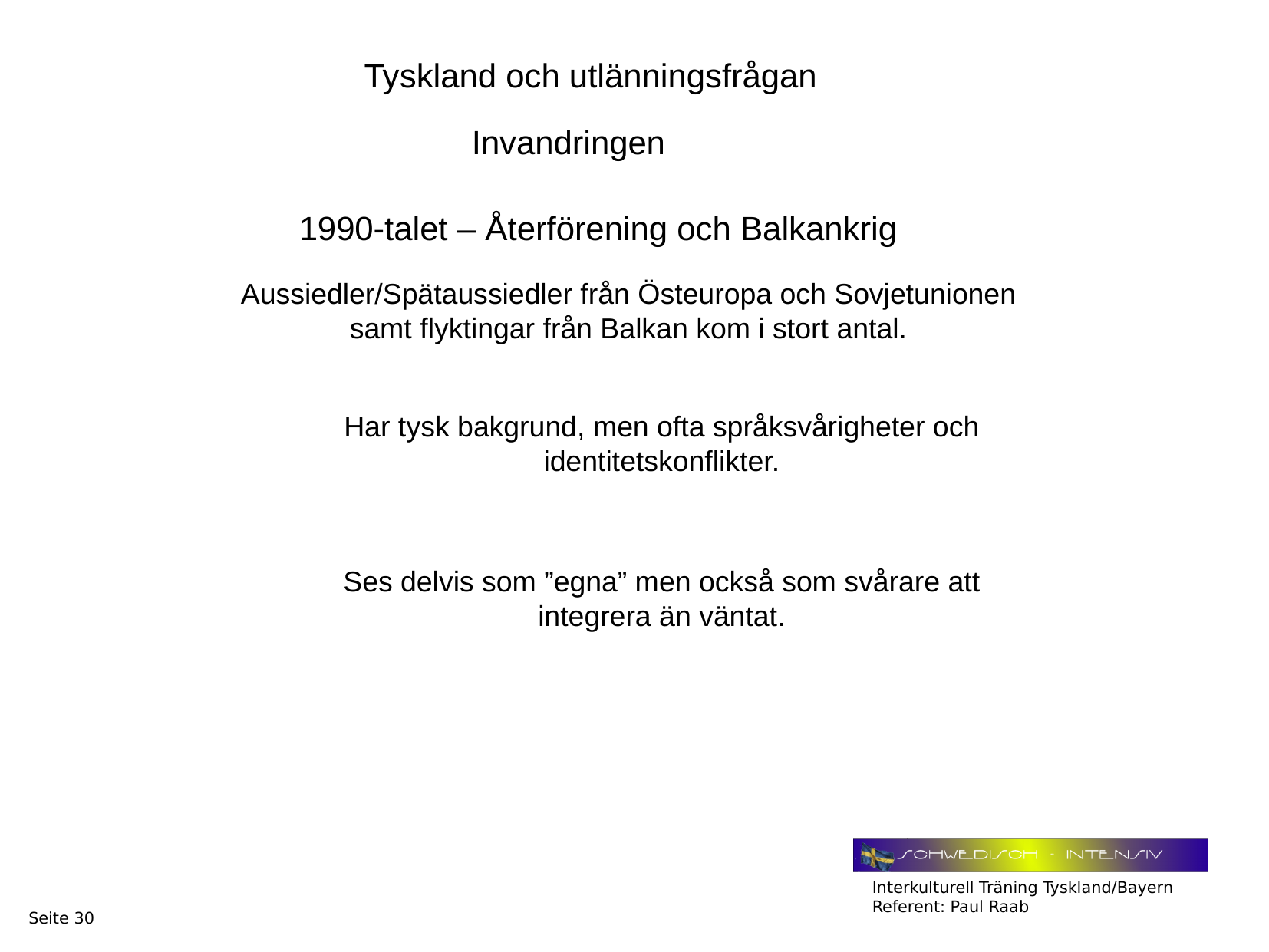

Tyskland och utlänningsfrågan
Invandringen
1990-talet – Återförening och Balkankrig
Aussiedler/Spätaussiedler från Östeuropa och Sovjetunionen samt flyktingar från Balkan kom i stort antal.
Har tysk bakgrund, men ofta språksvårigheter och identitetskonflikter.
Ses delvis som ”egna” men också som svårare att integrera än väntat.